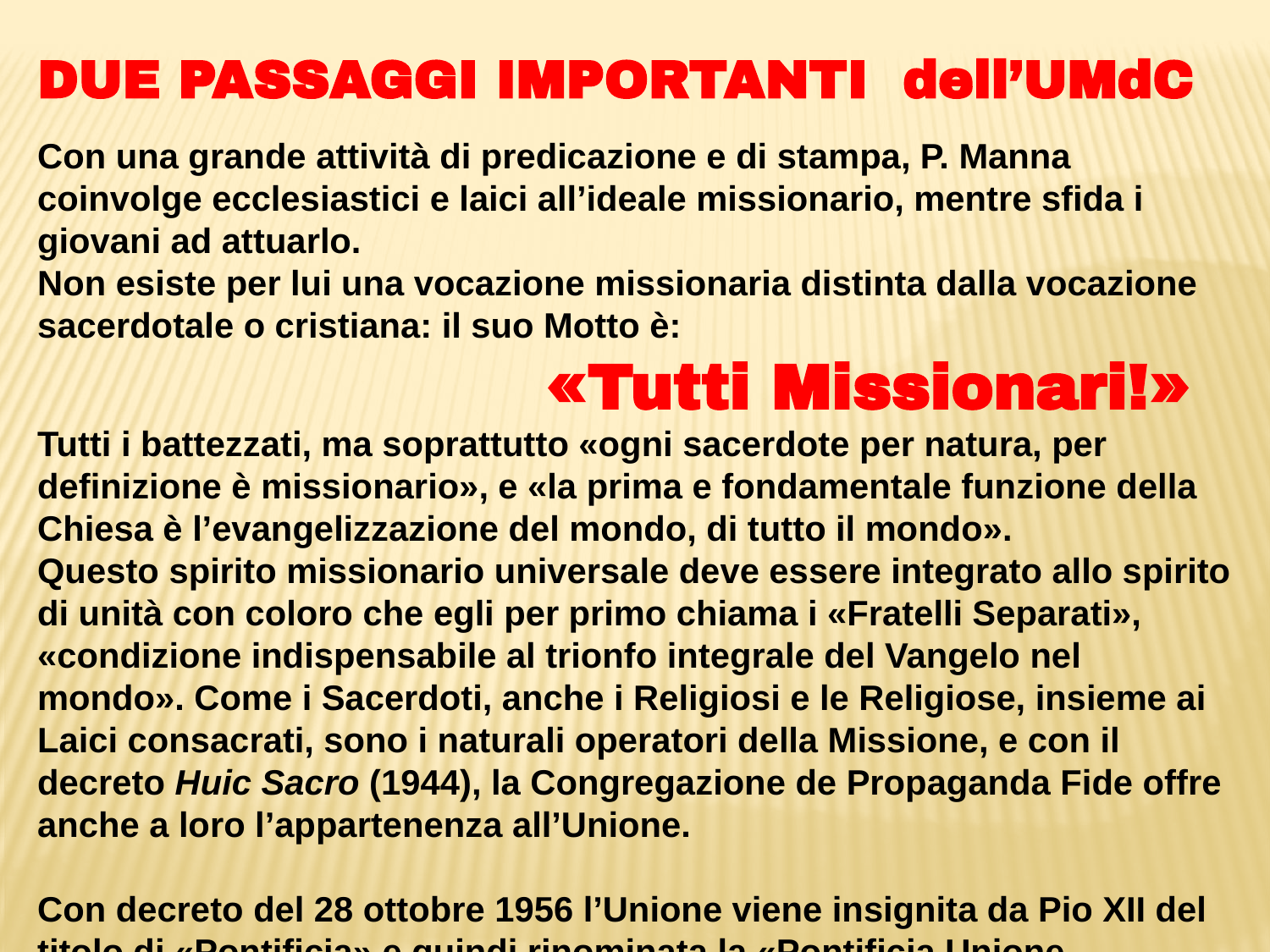

DUE PASSAGGI IMPORTANTI  dell’UMdC

Con una grande attività di predicazione e di stampa, P. Manna coinvolge ecclesiastici e laici all’ideale missionario, mentre sfida i giovani ad attuarlo.
Non esiste per lui una vocazione missionaria distinta dalla vocazione sacerdotale o cristiana: il suo Motto è:
				«Tutti Missionari!»
Tutti i battezzati, ma soprattutto «ogni sacerdote per natura, per definizione è missionario», e «la prima e fondamentale funzione della Chiesa è l’evangelizzazione del mondo, di tutto il mondo».
Questo spirito missionario universale deve essere integrato allo spirito di unità con coloro che egli per primo chiama i «Fratelli Separati», «condizione indispensabile al trionfo integrale del Vangelo nel mondo». Come i Sacerdoti, anche i Religiosi e le Religiose, insieme ai Laici consacrati, sono i naturali operatori della Missione, e con il decreto Huic Sacro (1944), la Congregazione de Propaganda Fide offre anche a loro l’appartenenza all’Unione.

Con decreto del 28 ottobre 1956 l’Unione viene insignita da Pio XII del titolo di «Pontificia» e quindi rinominata la «Pontificia Unione Missionaria del Clero, dei Religiosi e Religiose e dei Laici Consacrati».